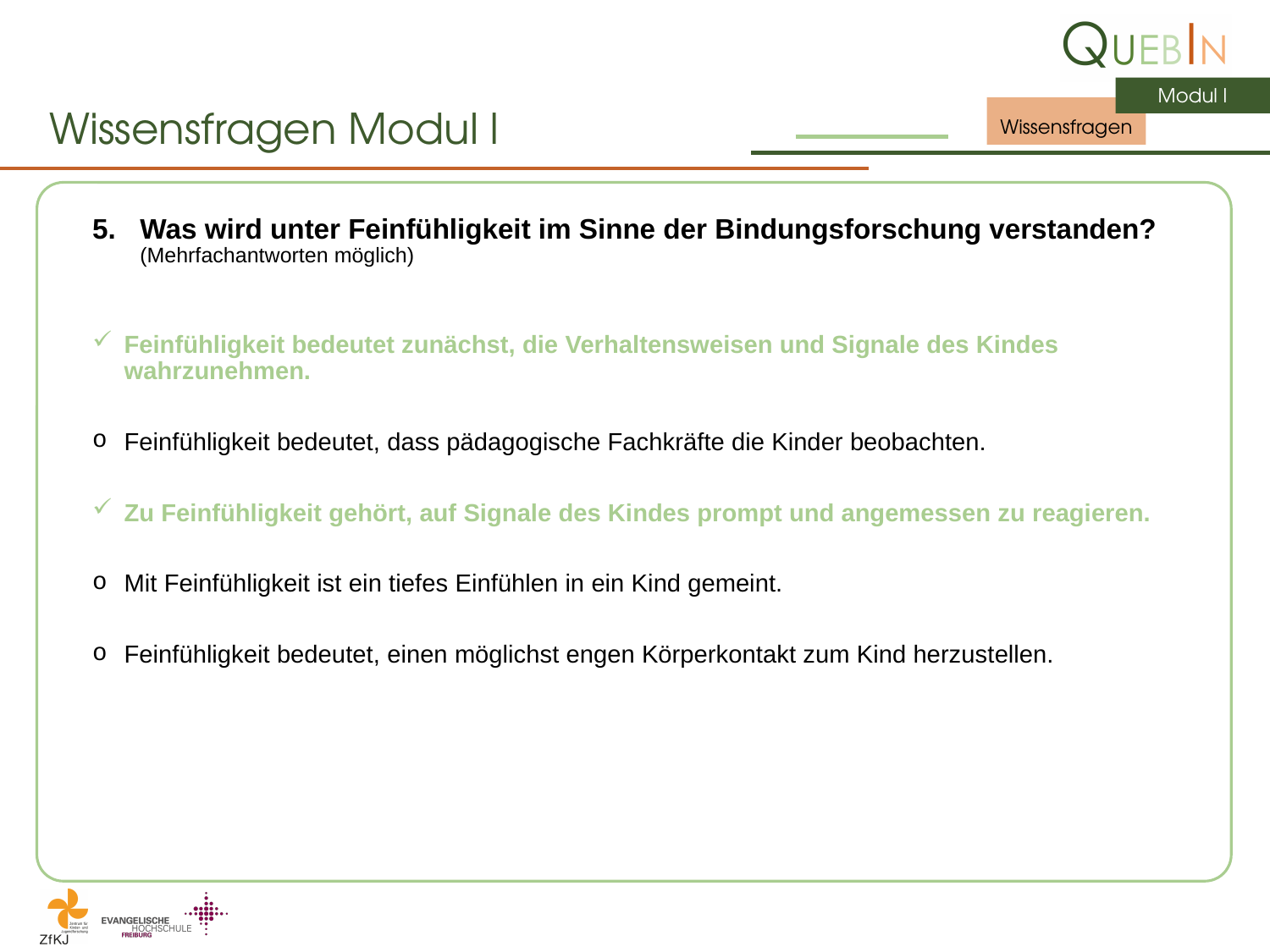

# Wissensfragen Modul I
Was wird unter Feinfühligkeit im Sinne der Bindungsforschung verstanden? (Mehrfachantworten möglich)

Feinfühligkeit bedeutet zunächst, die Verhaltensweisen und Signale des Kindes wahrzunehmen.
Feinfühligkeit bedeutet, dass pädagogische Fachkräfte die Kinder beobachten.
Zu Feinfühligkeit gehört, auf Signale des Kindes prompt und angemessen zu reagieren.
Mit Feinfühligkeit ist ein tiefes Einfühlen in ein Kind gemeint.
Feinfühligkeit bedeutet, einen möglichst engen Körperkontakt zum Kind herzustellen.